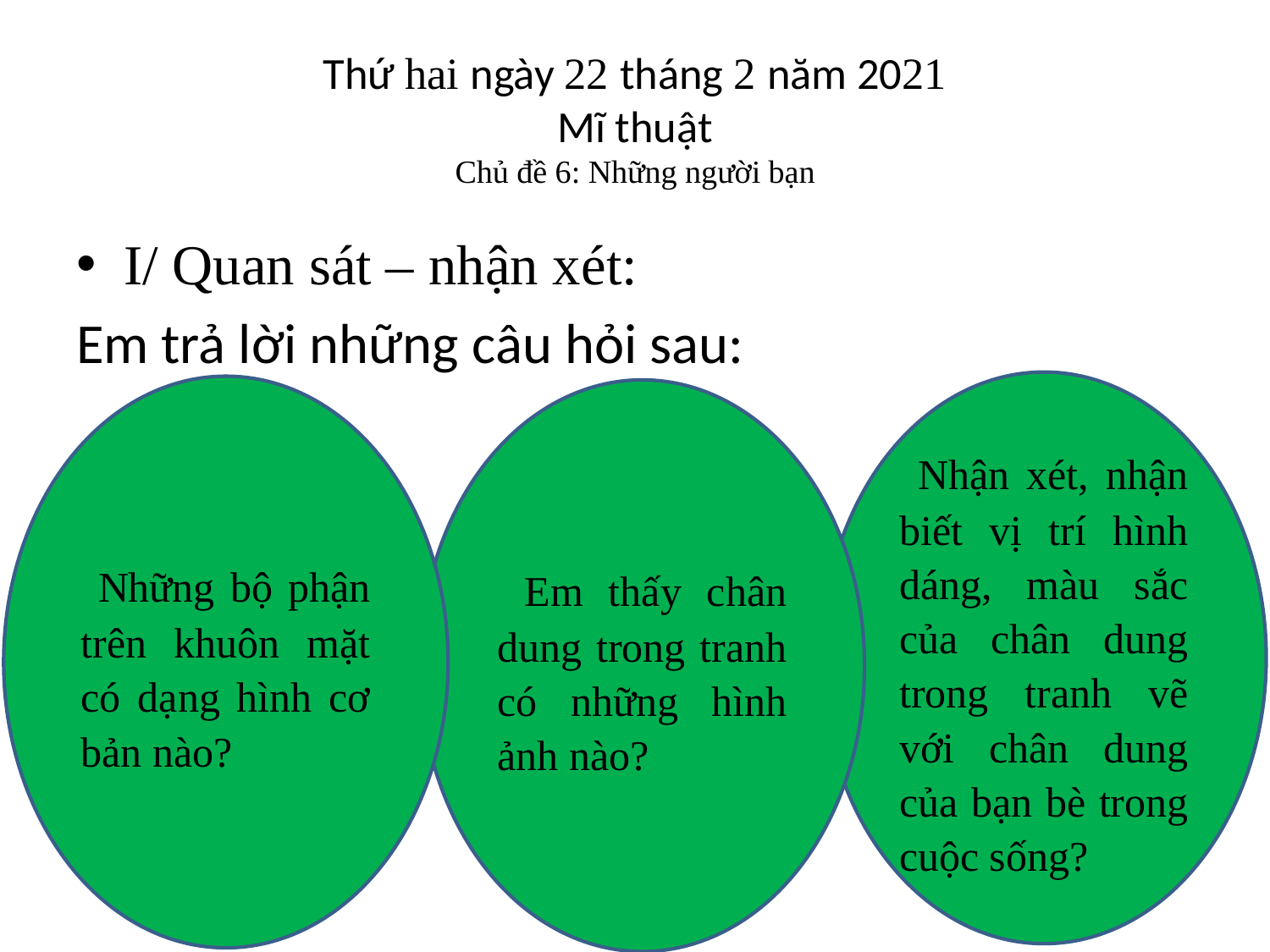

# Thứ hai ngày 22 tháng 2 năm 2021 Mĩ thuật Chủ đề 6: Những người bạn
I/ Quan sát – nhận xét:
Em trả lời những câu hỏi sau:

 Nhận xét, nhận biết vị trí hình dáng, màu sắc của chân dung trong tranh vẽ với chân dung của bạn bè trong cuộc sống?
 Những bộ phận trên khuôn mặt có dạng hình cơ bản nào?
 Em thấy chân dung trong tranh có những hình ảnh nào?
|  |
| --- |
|  |